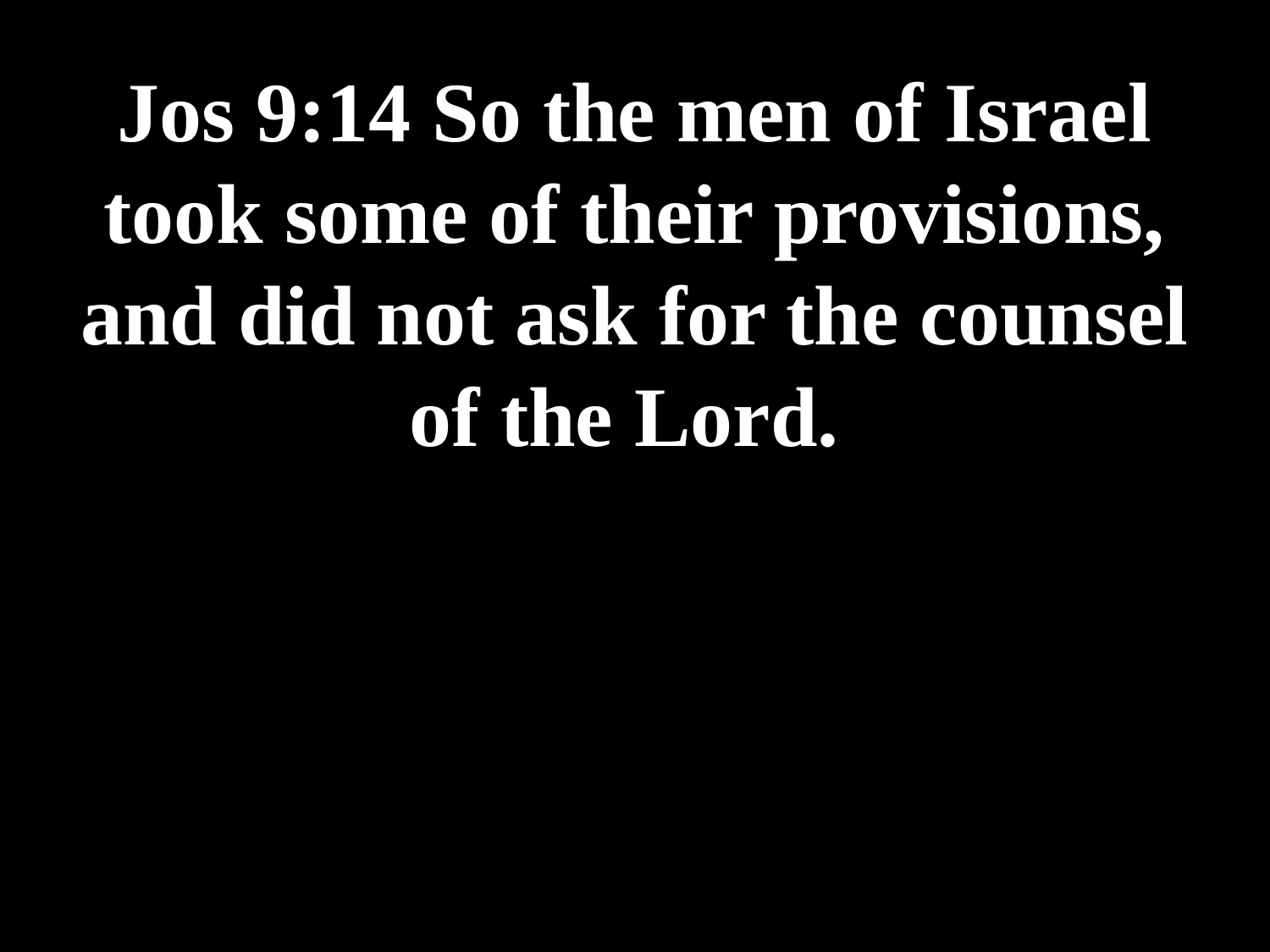

# Jos 9:14 So the men of Israel took some of their provisions, and did not ask for the counsel of the Lord.